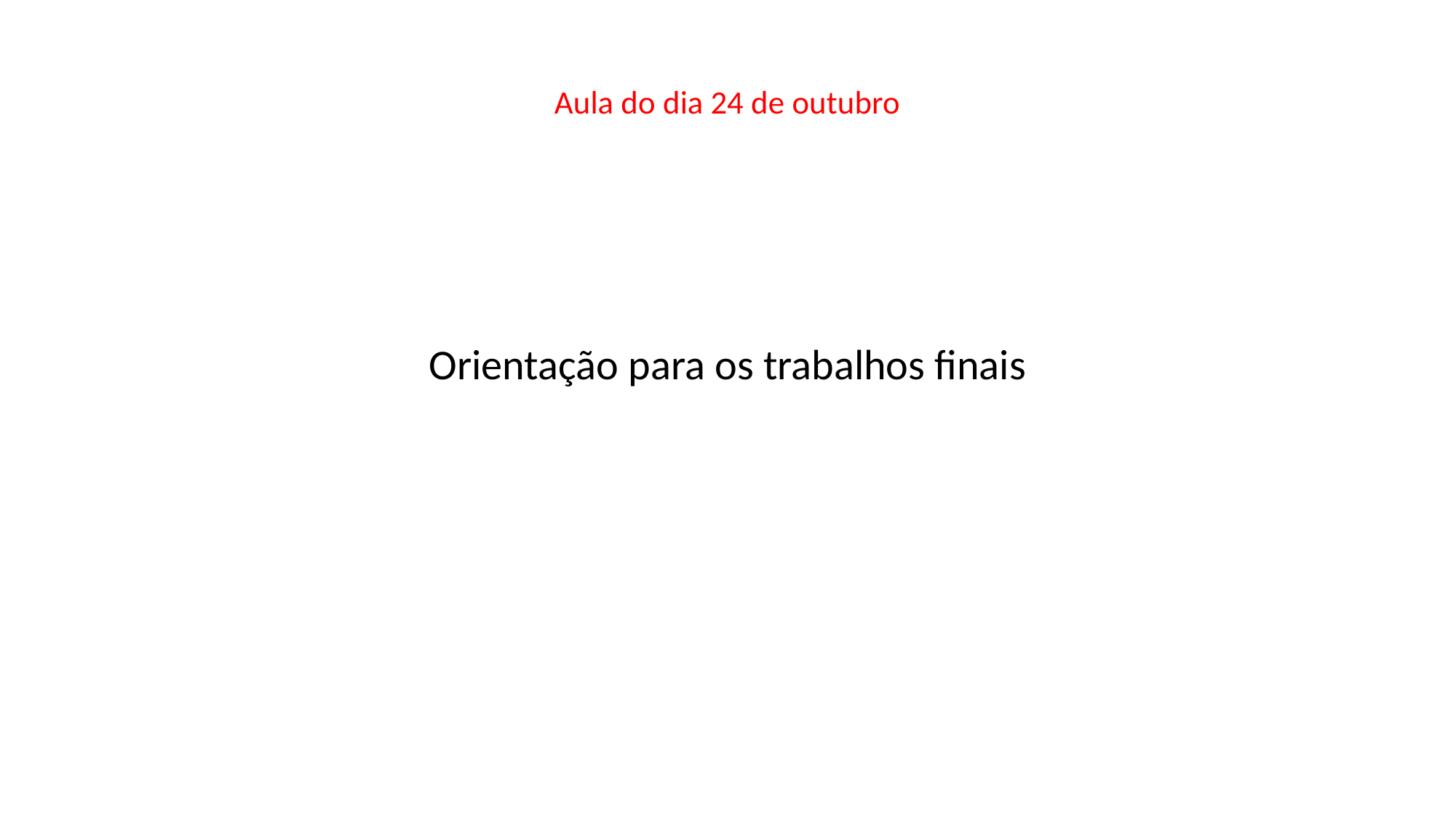

’
# Aula do dia 24 de outubro

Orientação para os trabalhos finais